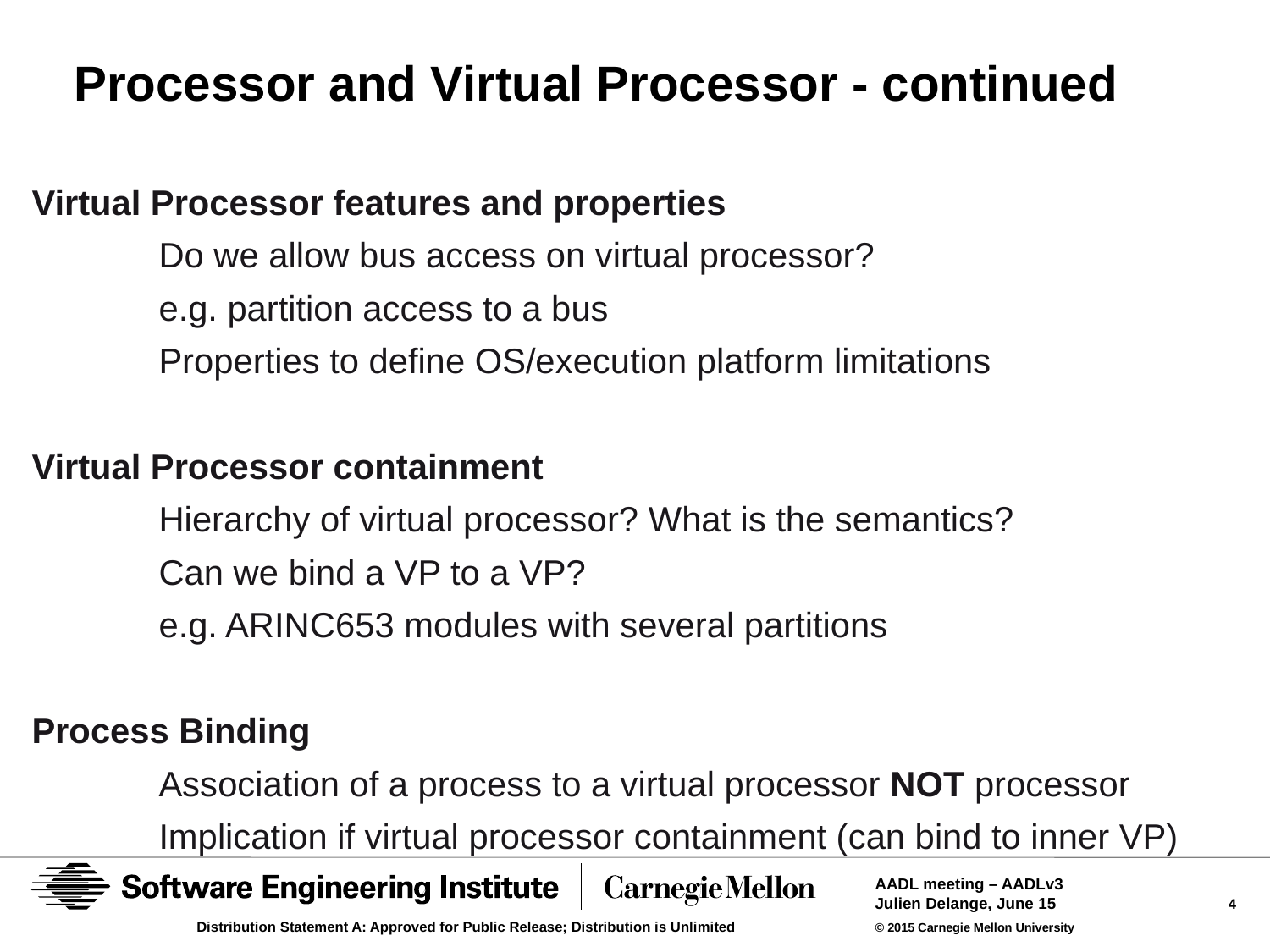

# Processor and Virtual Processor - continued

Virtual Processor features and properties
	Do we allow bus access on virtual processor?
	e.g. partition access to a bus
	Properties to define OS/execution platform limitations

Virtual Processor containment
	Hierarchy of virtual processor? What is the semantics?
	Can we bind a VP to a VP?
	e.g. ARINC653 modules with several partitions

Process Binding
	Association of a process to a virtual processor NOT processor
	Implication if virtual processor containment (can bind to inner VP)